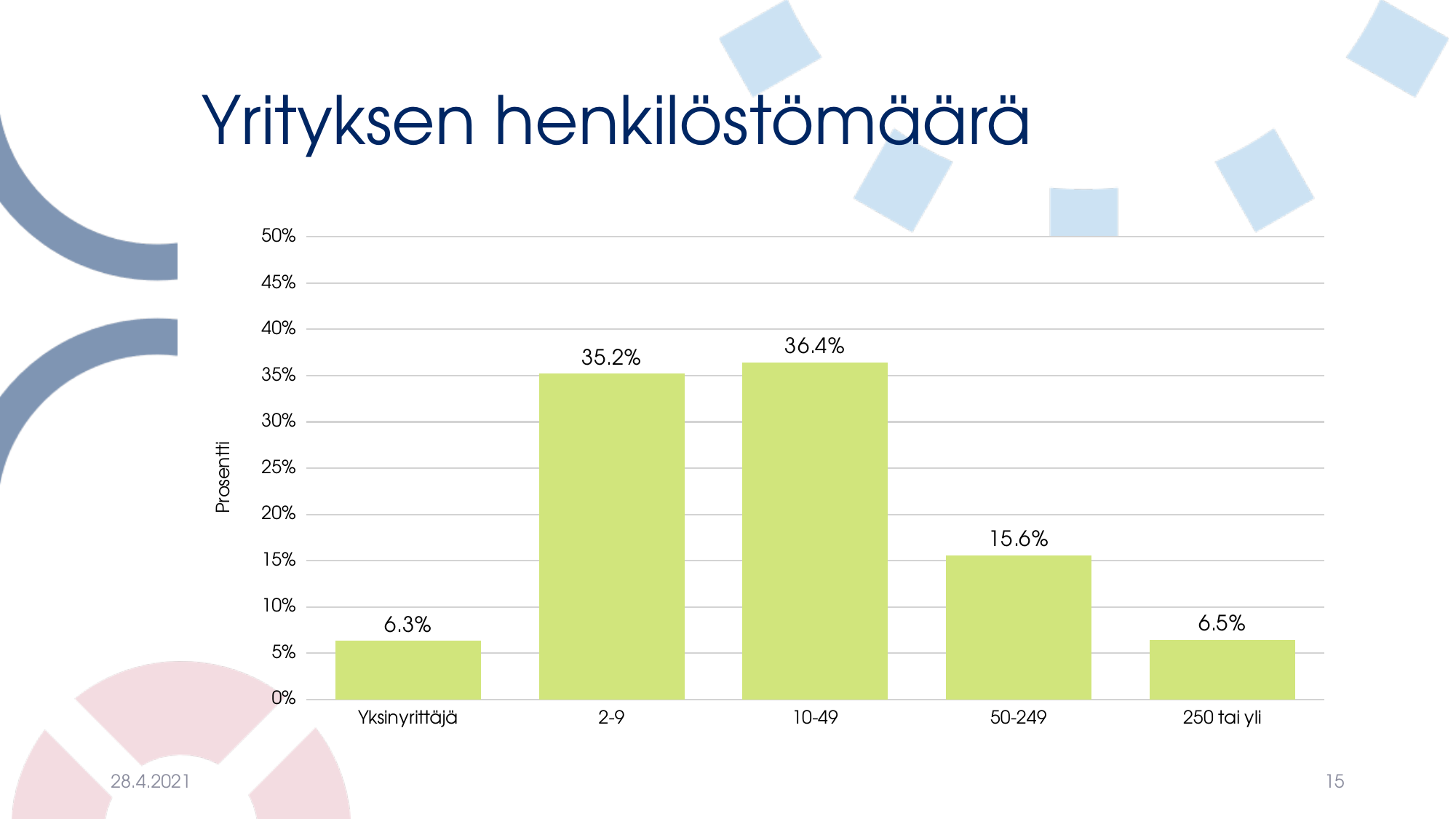

# Yrityksen henkilöstömäärä

### Chart

| Category |  |
|---|---|
| Yksinyrittäjä | 0.06330196749358426 |
| 2-9 | 0.35201026518391787 |
| 10-49 | 0.3644140290846878 |
| 50-249 | 0.15568862275449105 |
| 250 tai yli | 0.06458511548331908 |
28.4.2021

15